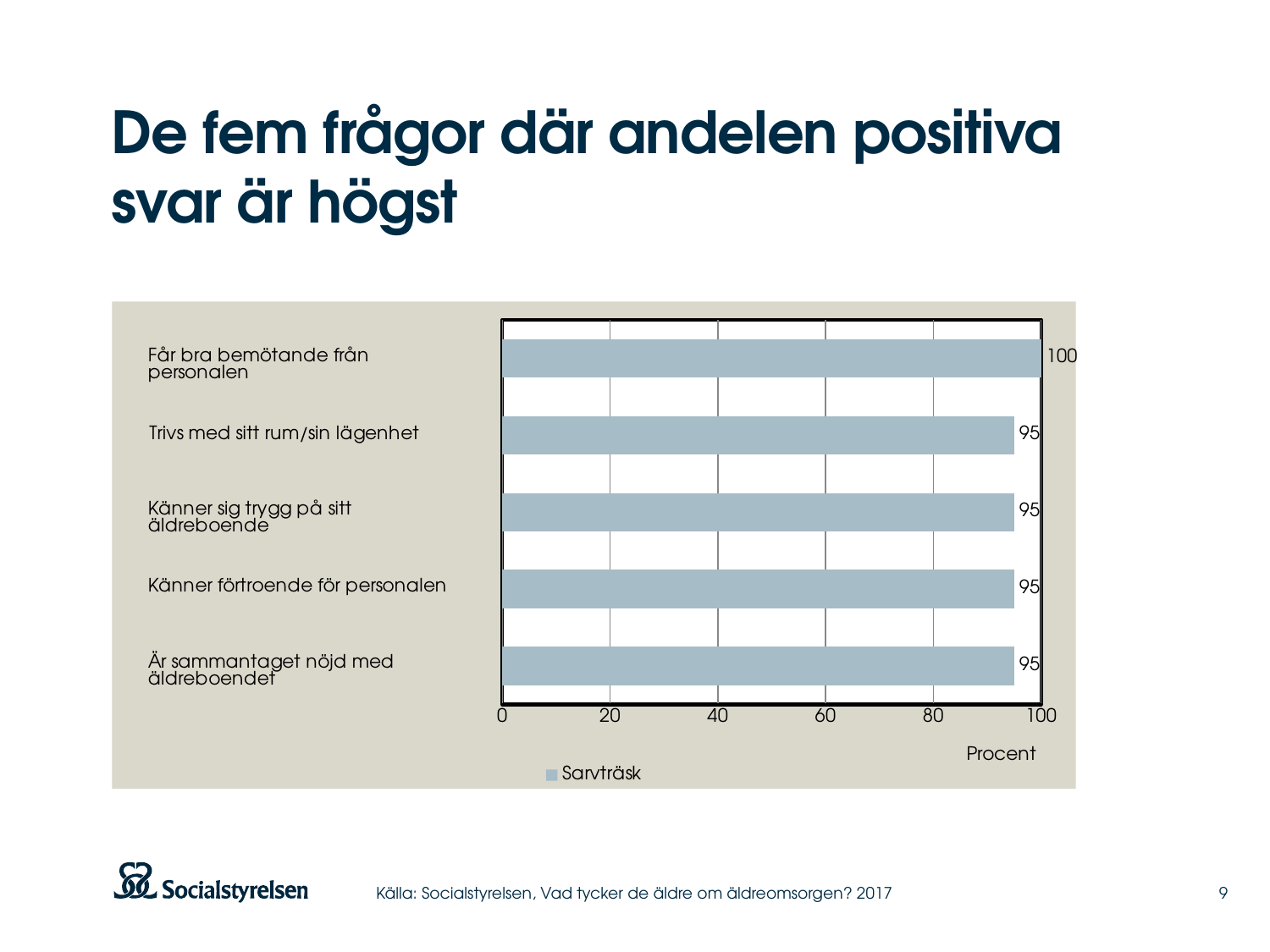

# De fem frågor där andelen positiva svar är högst

### Chart

| Category | Sarvträsk |
|---|---|
| Är sammantaget nöjd med äldreboendet | 95.0 |
| Känner förtroende för personalen | 95.0 |
| Känner sig trygg på sitt äldreboende | 95.0 |
| Trivs med sitt rum/sin lägenhet | 95.0 |
| Får bra bemötande från personalen | 100.0 |
Källa: Socialstyrelsen, Vad tycker de äldre om äldreomsorgen? 2017
9